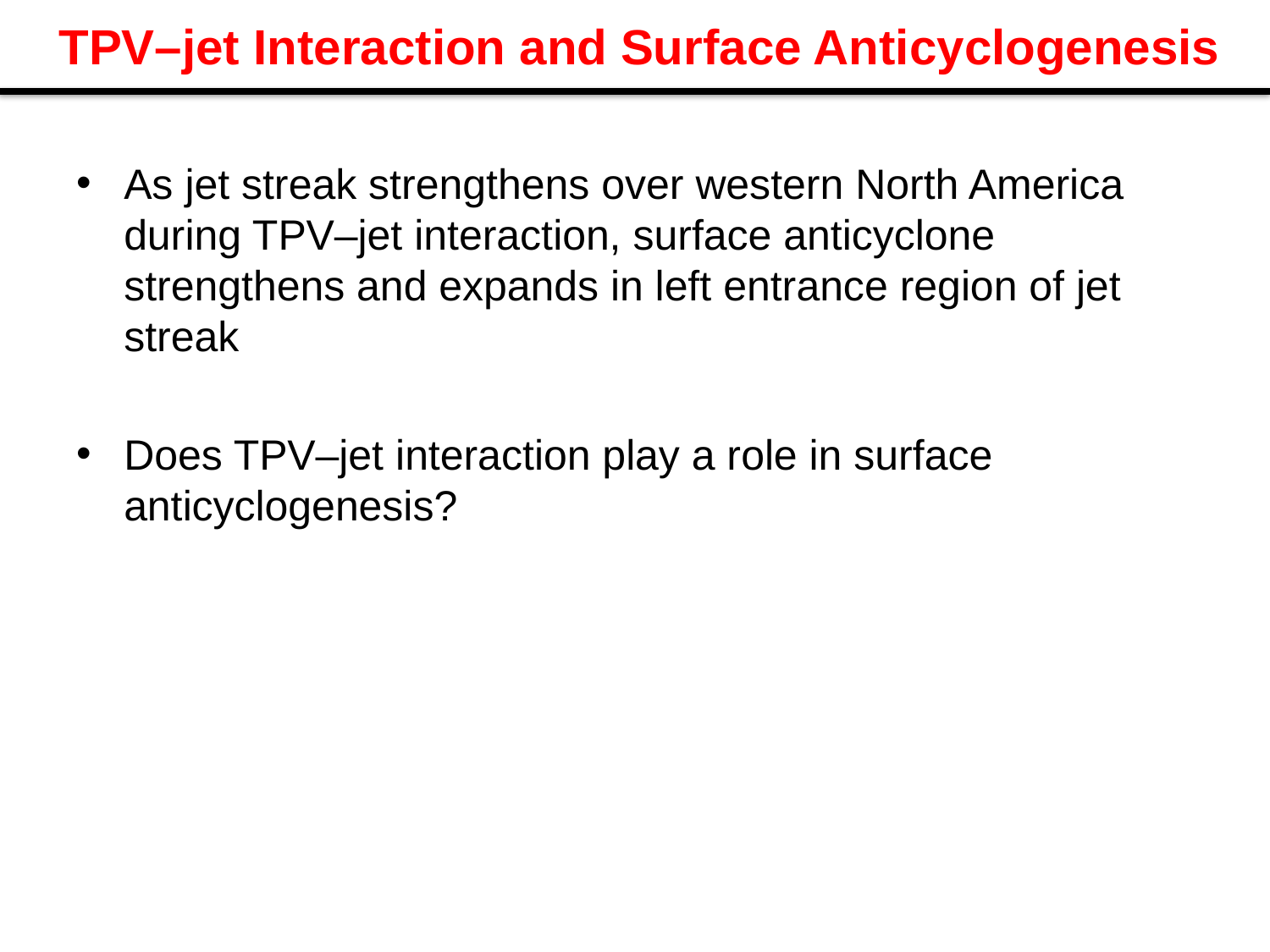

# TPV–jet Interaction and Surface Anticyclogenesis
As jet streak strengthens over western North America during TPV–jet interaction, surface anticyclone strengthens and expands in left entrance region of jet streak

Does TPV–jet interaction play a role in surface anticyclogenesis?